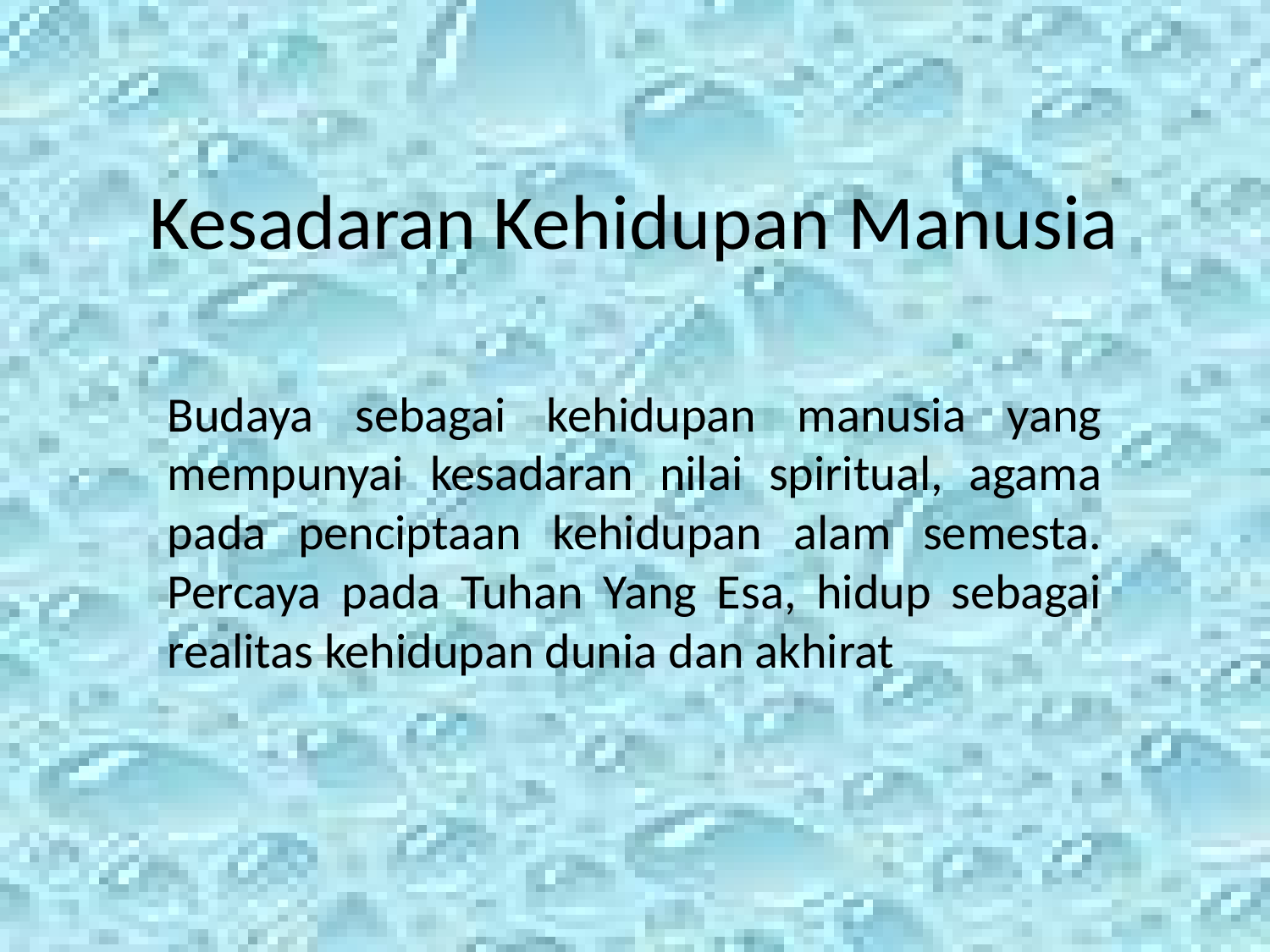

# Kesadaran Kehidupan Manusia
Budaya sebagai kehidupan manusia yang mempunyai kesadaran nilai spiritual, agama pada penciptaan kehidupan alam semesta. Percaya pada Tuhan Yang Esa, hidup sebagai realitas kehidupan dunia dan akhirat